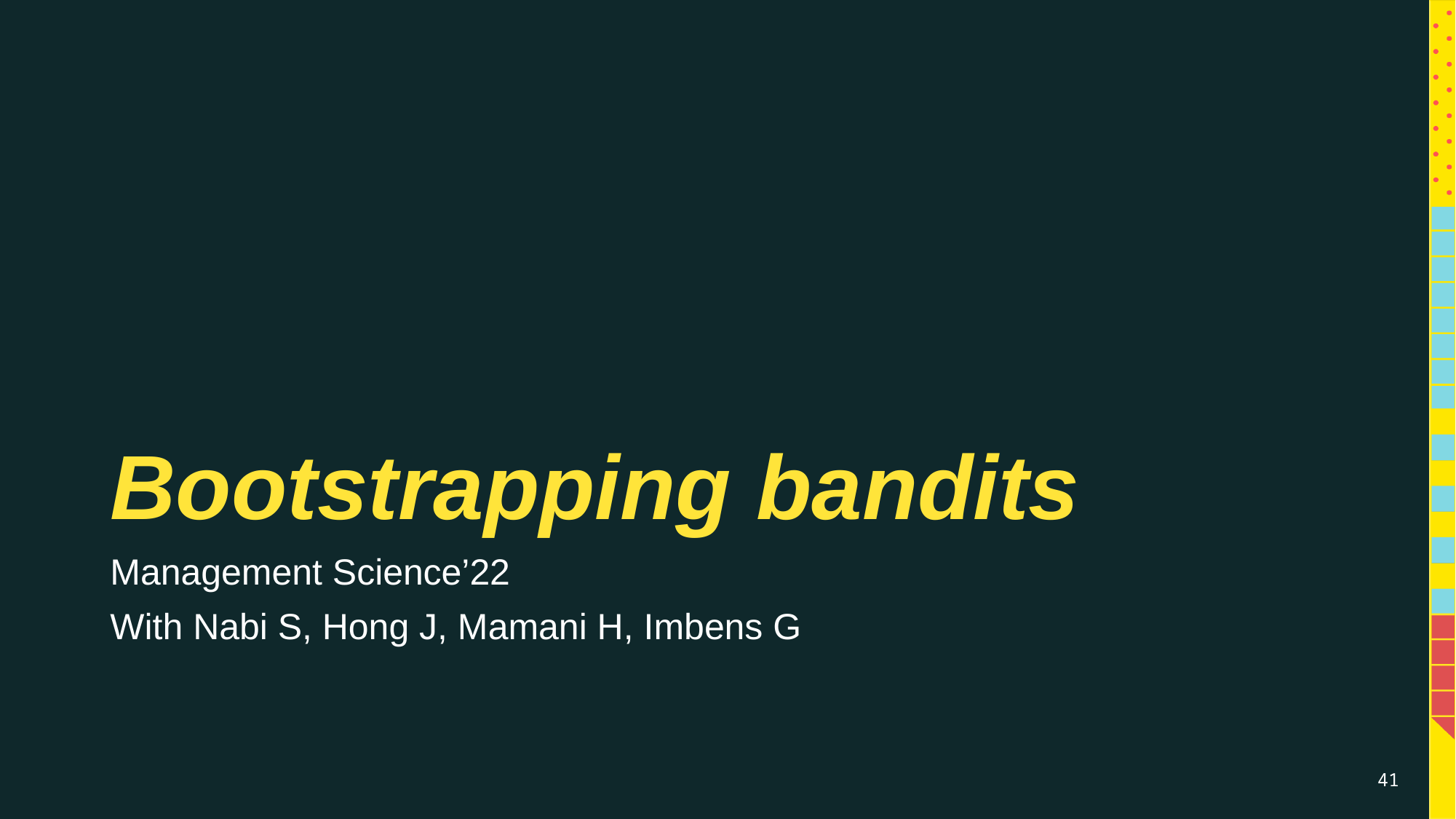

# Bootstrapping bandits
Management Science’22
With Nabi S, Hong J, Mamani H, Imbens G
41